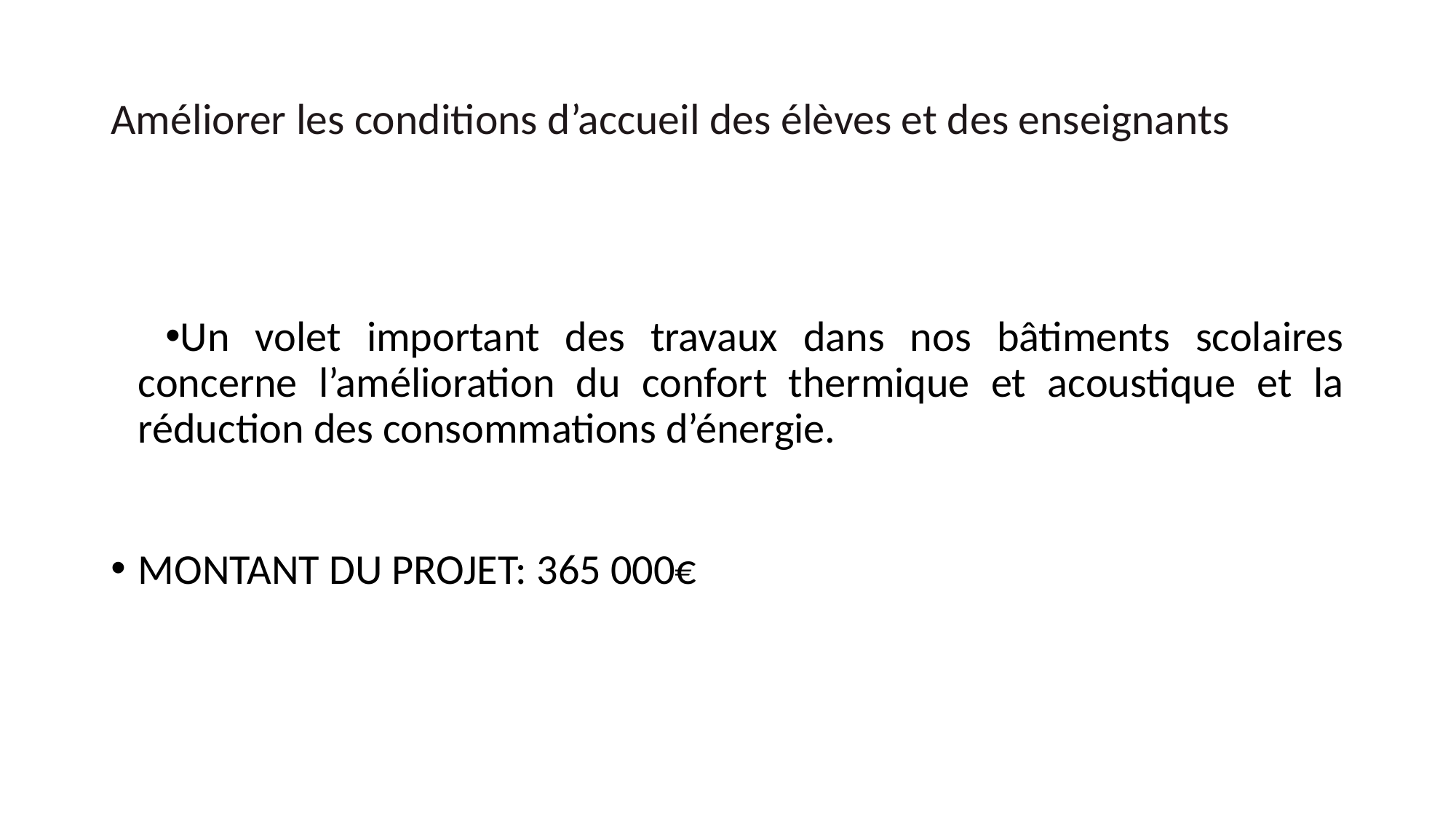

# Améliorer les conditions d’accueil des élèves et des enseignants

Un volet important des travaux dans nos bâtiments scolaires concerne l’amélioration du confort thermique et acoustique et la réduction des consommations d’énergie.

MONTANT DU PROJET: 365 000€